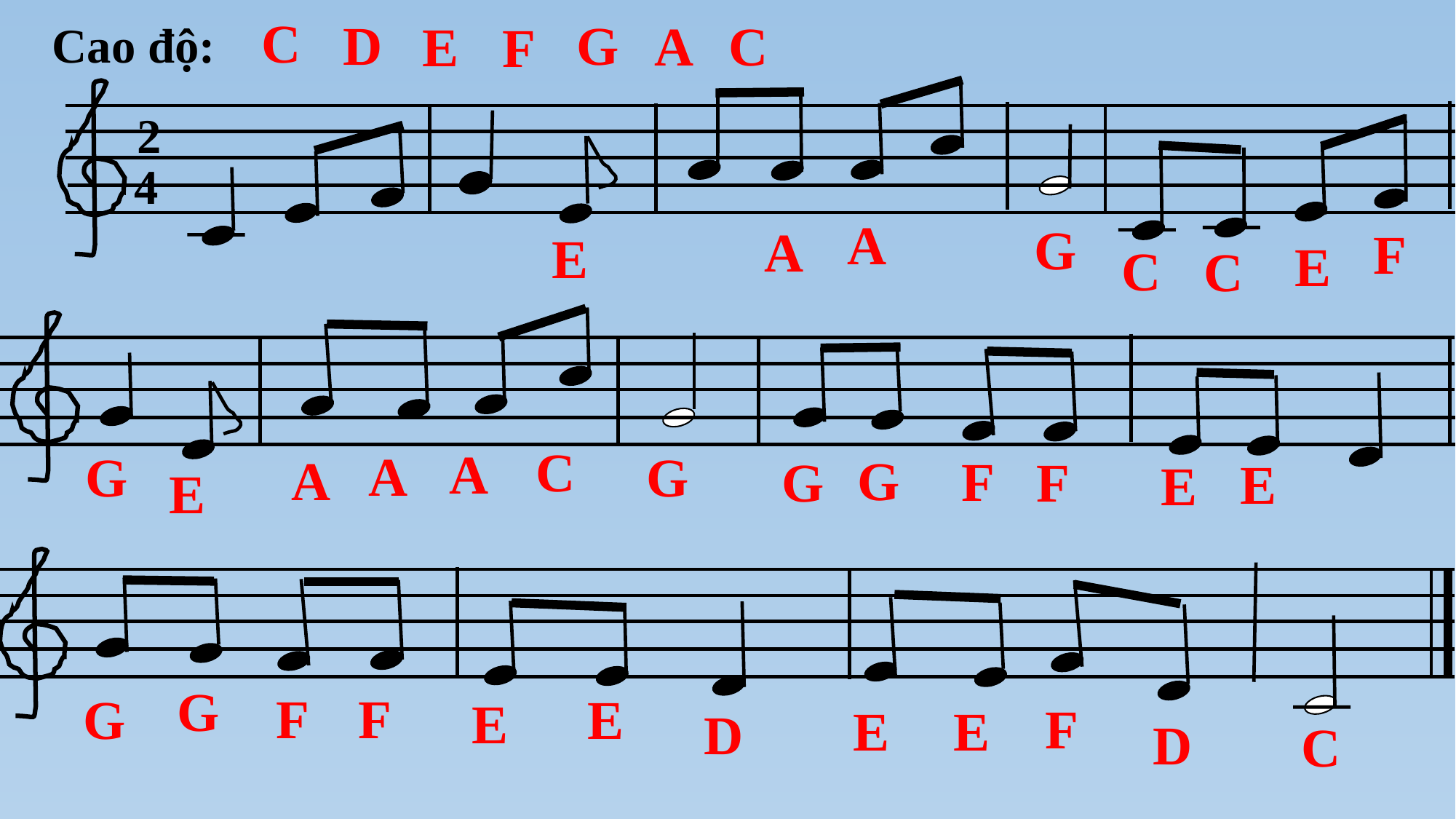

C
G
D
C
A
E
F
Cao độ:

2
.

4

A

G
A
F
E

E

C
C

.

C
A
A

G
G

G

A
F
G
F
E
E

E

G

F
F
G
E

E
F
E
E
D

D
C